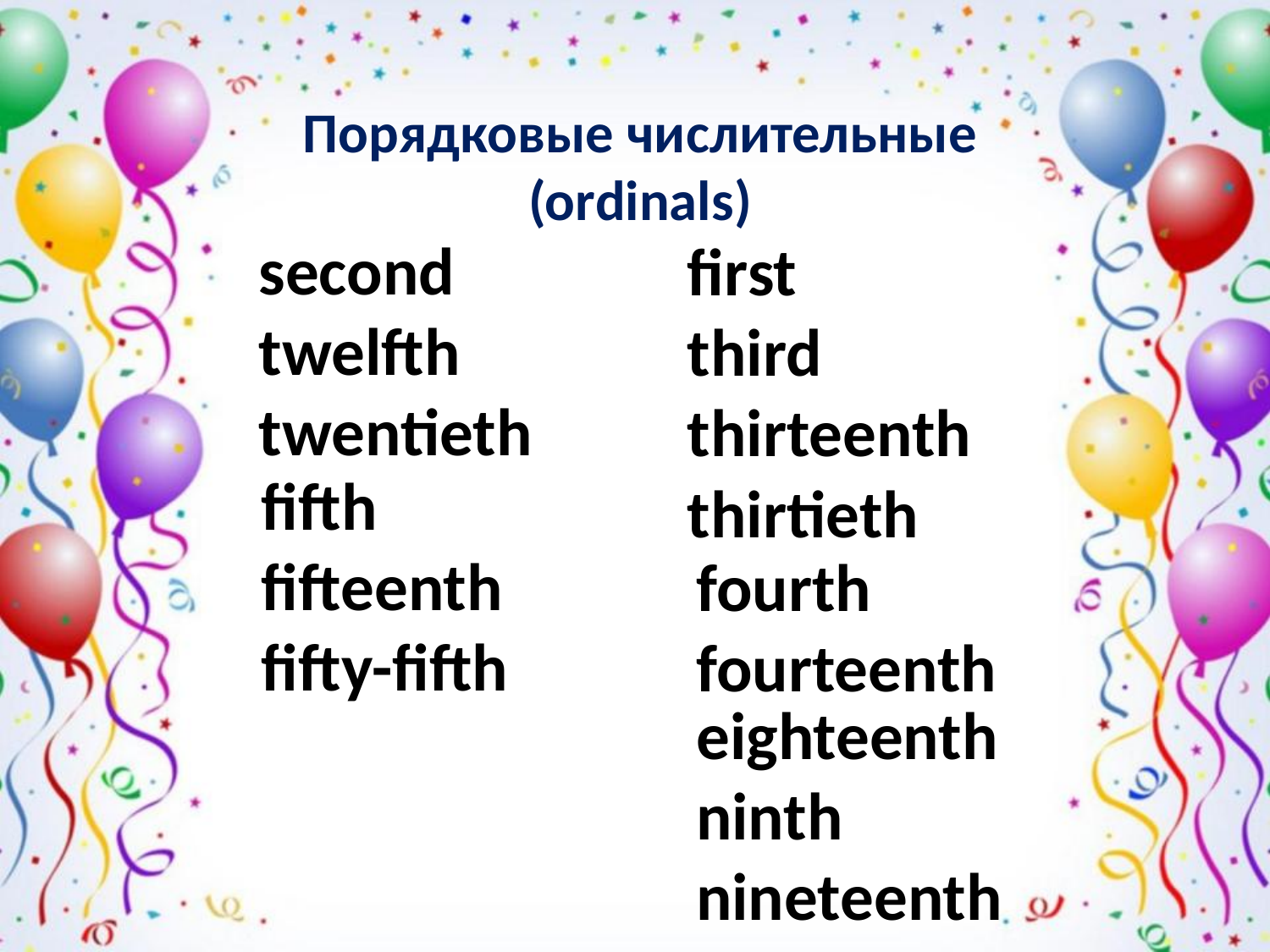

Порядковые числительные
(ordinals)
second
twelfth
twentieth
first
third
thirteenth
thirtieth

fifth
fifteenth
fifty-fifth
fourth
fourteenth
eighteenth
ninth
nineteenth